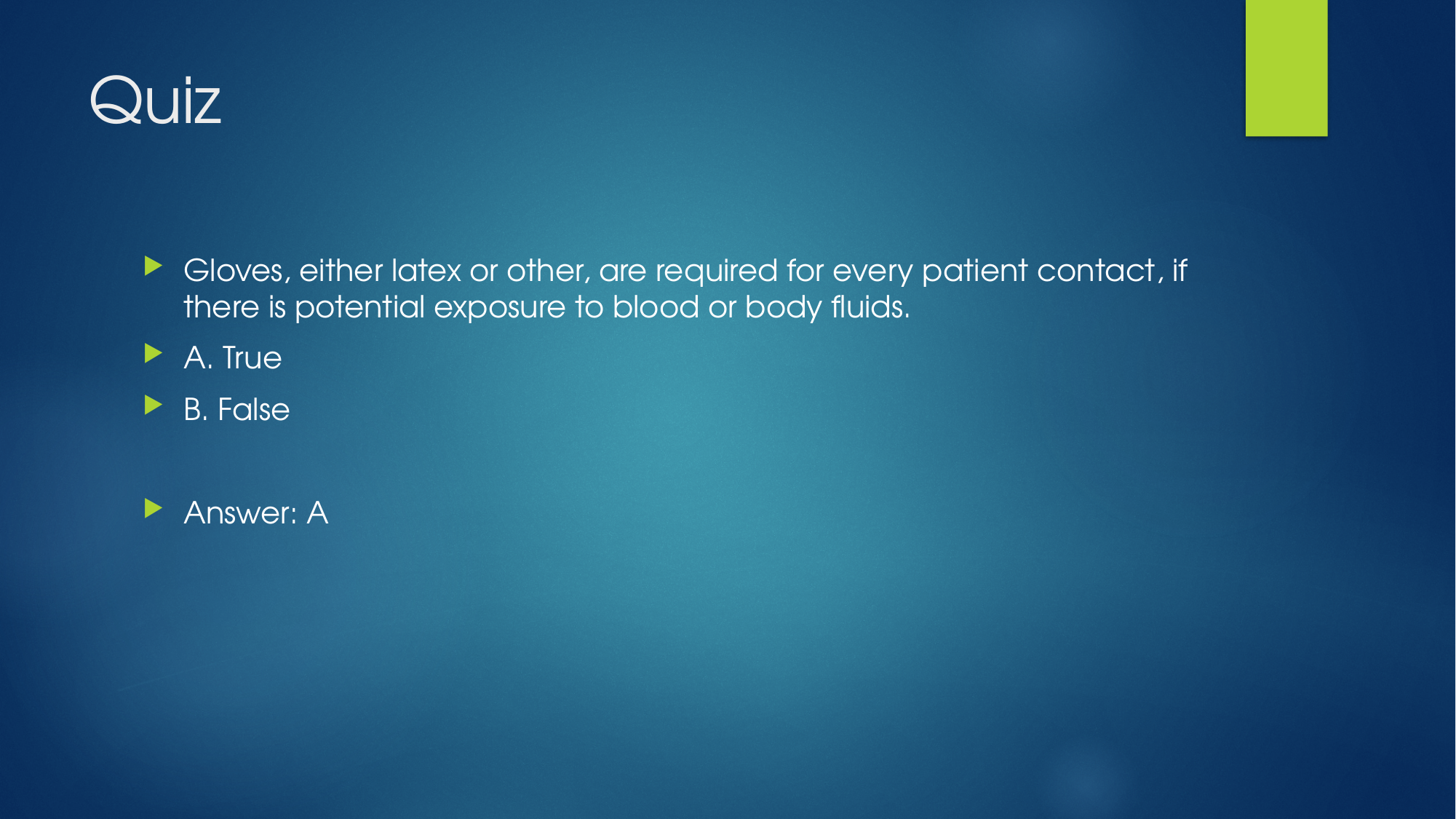

# Quiz
Gloves, either latex or other, are required for every patient contact, if there is potential exposure to blood or body fluids.
A. True
B. False

Answer: A